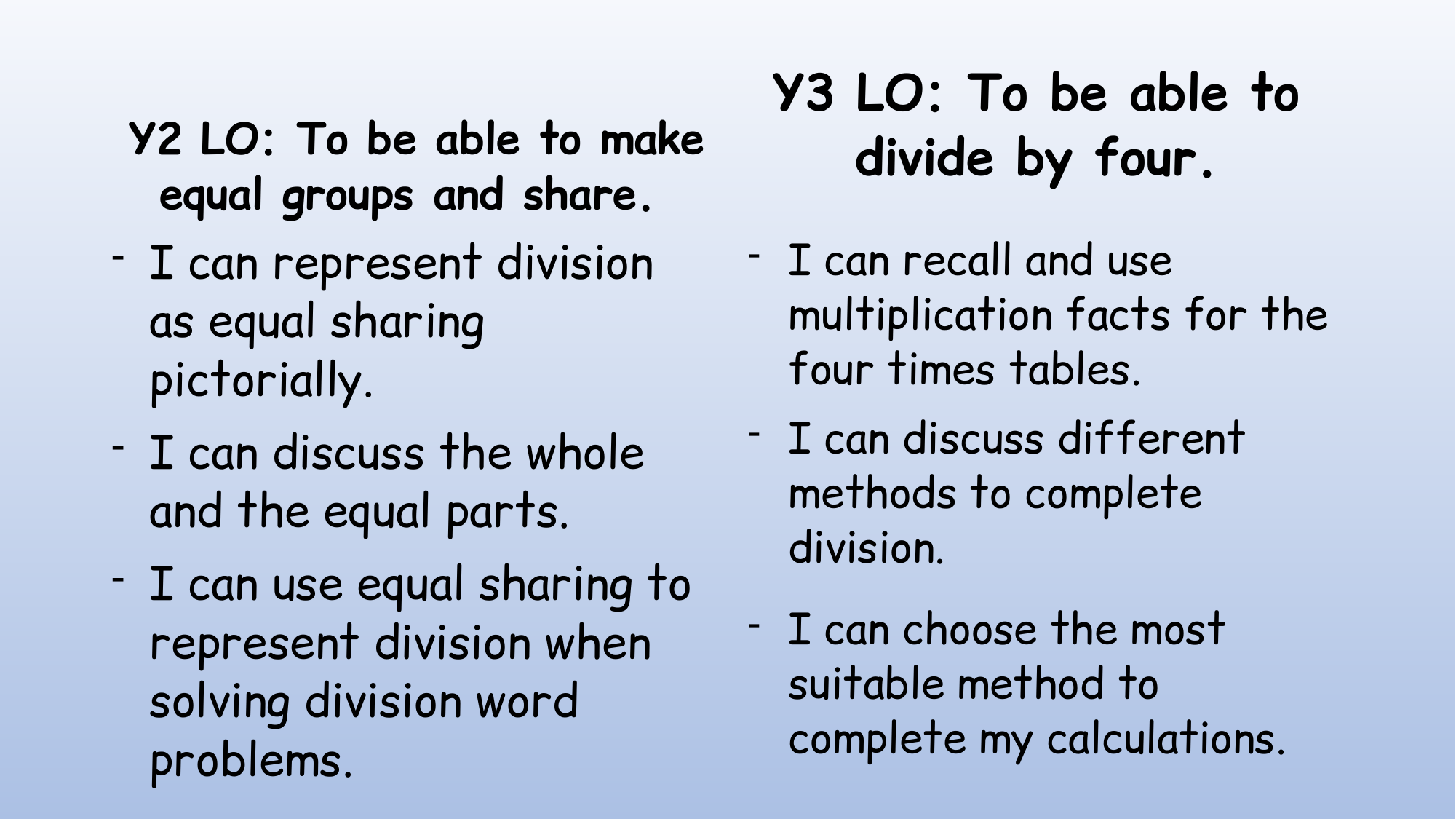

Y3 LO: To be able to divide by four.
Y2 LO: To be able to make equal groups and share.
I can represent division as equal sharing pictorially.
I can discuss the whole and the equal parts.
I can use equal sharing to represent division when solving division word problems.
I can recall and use multiplication facts for the four times tables.
I can discuss different methods to complete division.
I can choose the most suitable method to complete my calculations.